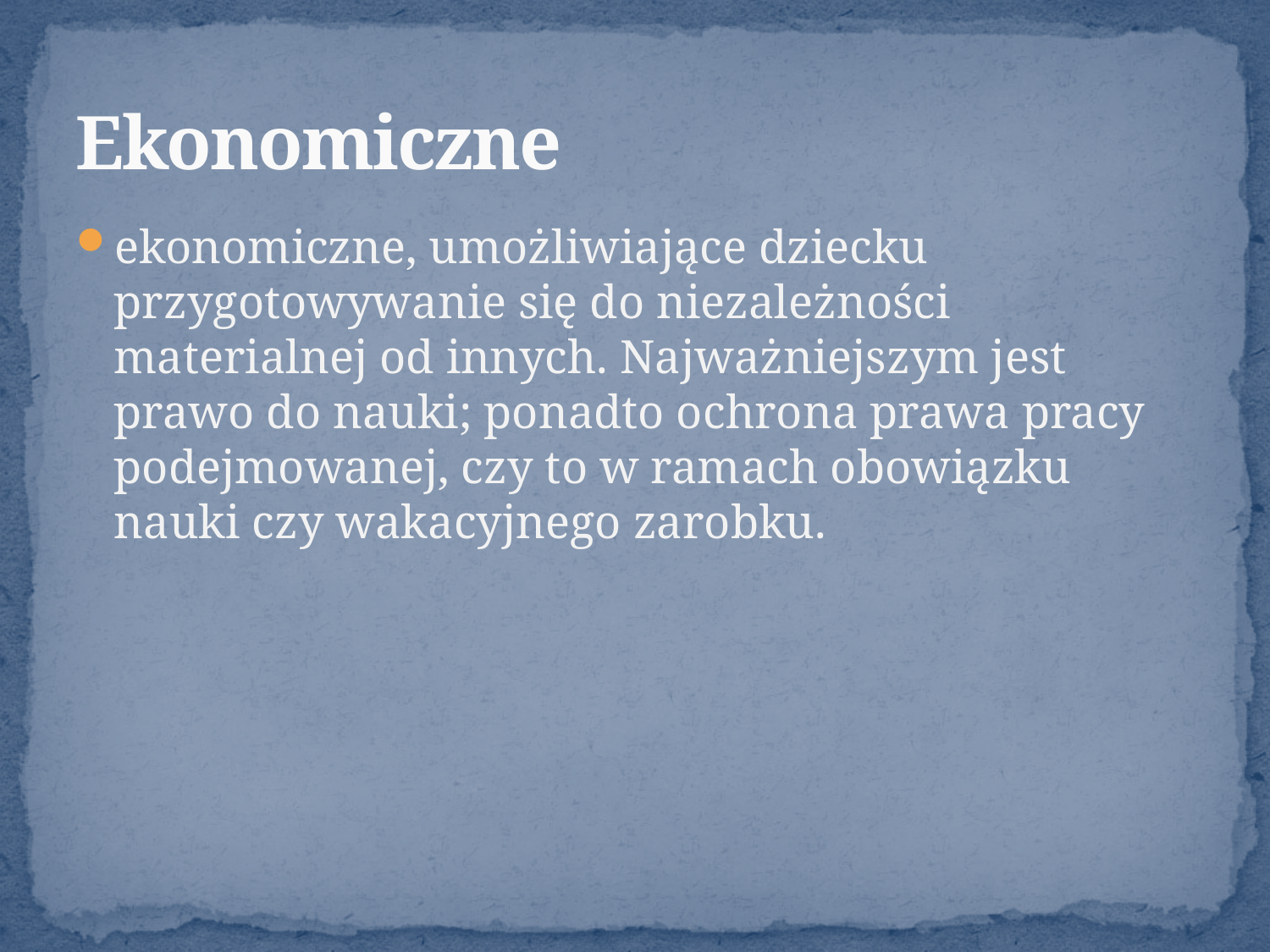

# Ekonomiczne
ekonomiczne, umożliwiające dziecku przygotowywanie się do niezależności materialnej od innych. Najważniejszym jest prawo do nauki; ponadto ochrona prawa pracy podejmowanej, czy to w ramach obowiązku nauki czy wakacyjnego zarobku.